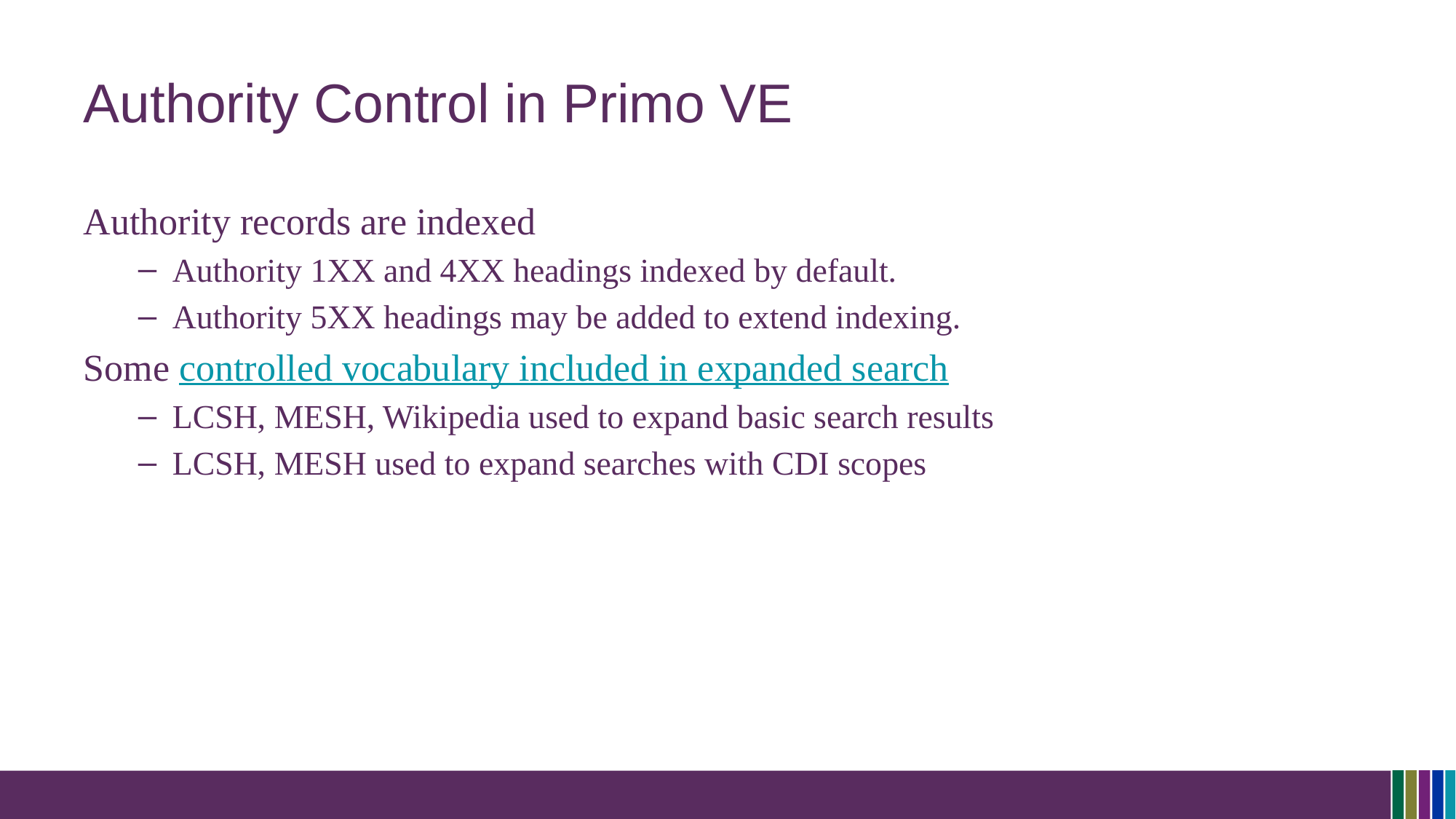

# Authority Control in Primo VE
Authority records are indexed
Authority 1XX and 4XX headings indexed by default.
Authority 5XX headings may be added to extend indexing.
Some controlled vocabulary included in expanded search
LCSH, MESH, Wikipedia used to expand basic search results
LCSH, MESH used to expand searches with CDI scopes